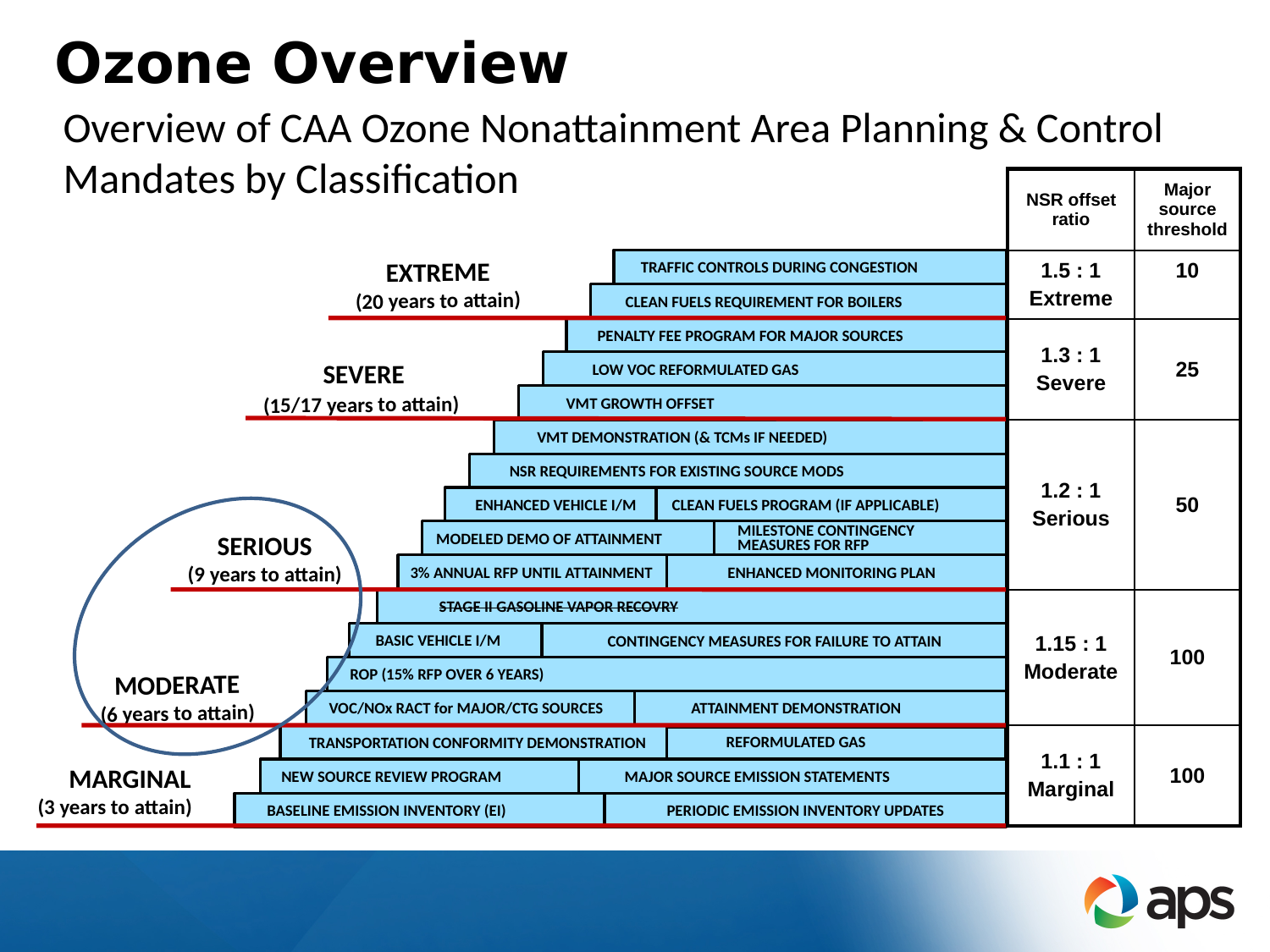

Ozone Overview
Overview of CAA Ozone Nonattainment Area Planning & Control Mandates by Classification
| NSR offset ratio | Major source threshold |
| --- | --- |
| 1.5 : 1 Extreme | 10 |
| 1.3 : 1 Severe | 25 |
| 1.2 : 1 Serious | 50 |
| 1.15 : 1 Moderate | 100 |
| 1.1 : 1 Marginal | 100 |

TRAFFIC CONTROLS DURING CONGESTION

CLEAN FUELS REQUIREMENT FOR BOILERS

PENALTY FEE PROGRAM FOR MAJOR SOURCES

LOW VOC REFORMULATED GAS

VMT GROWTH OFFSET

VMT DEMONSTRATION (& TCMs IF NEEDED)

NSR REQUIREMENTS FOR EXISTING SOURCE MODS

ENHANCED VEHICLE I/M
CLEAN FUELS PROGRAM (IF APPLICABLE)

MILESTONE CONTINGENCY MEASURES FOR RFP
MODELED DEMO OF ATTAINMENT

3% ANNUAL RFP UNTIL ATTAINMENT
ENHANCED MONITORING PLAN

STAGE II GASOLINE VAPOR RECOVRY

BASIC VEHICLE I/M
CONTINGENCY MEASURES FOR FAILURE TO ATTAIN

ROP (15% RFP OVER 6 YEARS)

VOC/NOx RACT for MAJOR/CTG SOURCES
ATTAINMENT DEMONSTRATION

TRANSPORTATION CONFORMITY DEMONSTRATION

NEW SOURCE REVIEW PROGRAM
MAJOR SOURCE EMISSION STATEMENTS

BASELINE EMISSION INVENTORY (EI)
PERIODIC EMISSION INVENTORY UPDATES

EXTREME
(20 years to attain)
SEVERE
(15/17 years to attain)
SERIOUS
(9 years to attain)
MODERATE
(6 years to attain)
MARGINAL
(3 years to attain)

REFORMULATED GAS